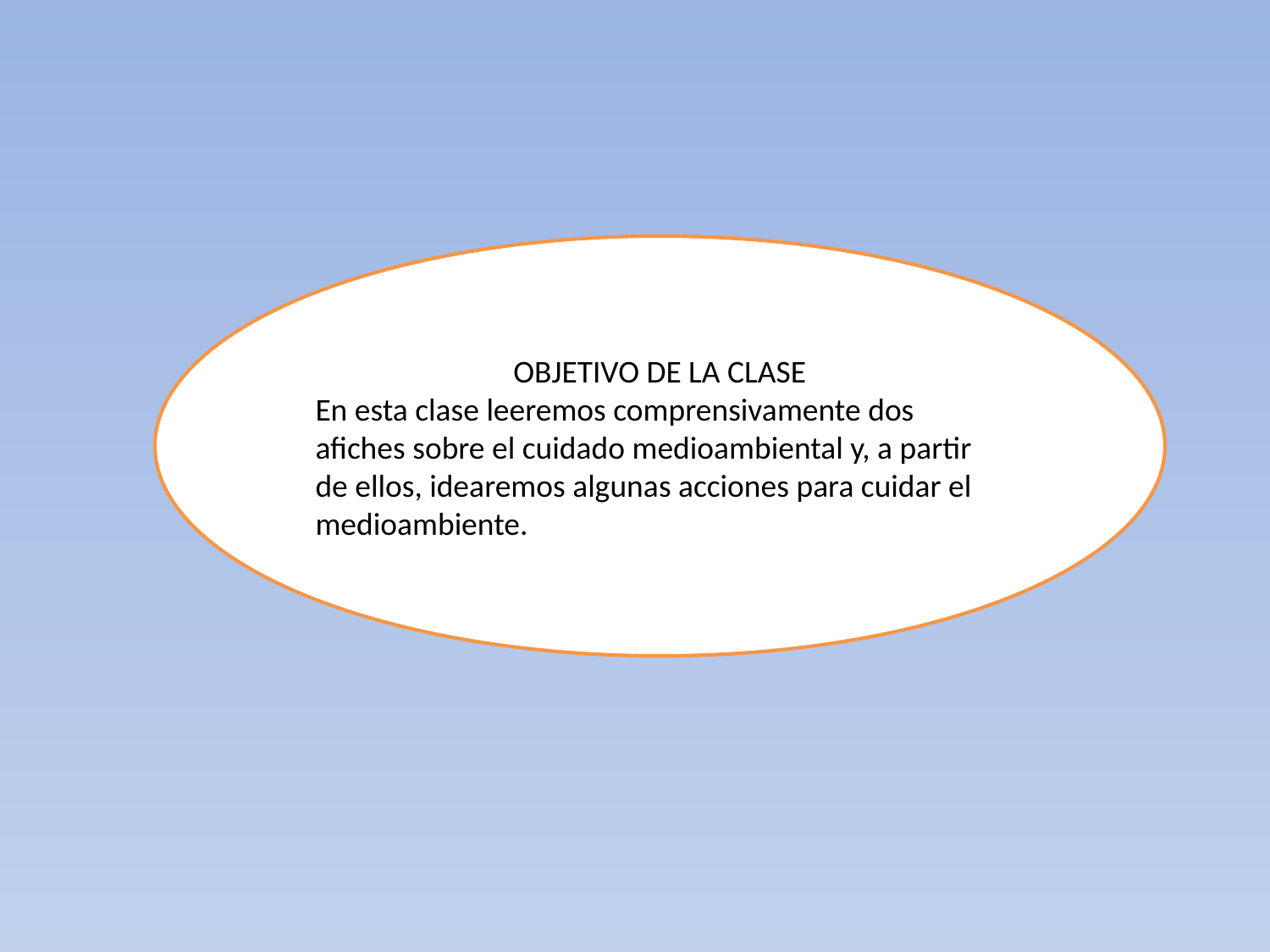

OBJETIVO DE LA CLASE
En esta clase leeremos comprensivamente dos afiches sobre el cuidado medioambiental y, a partir de ellos, idearemos algunas acciones para cuidar el
medioambiente.